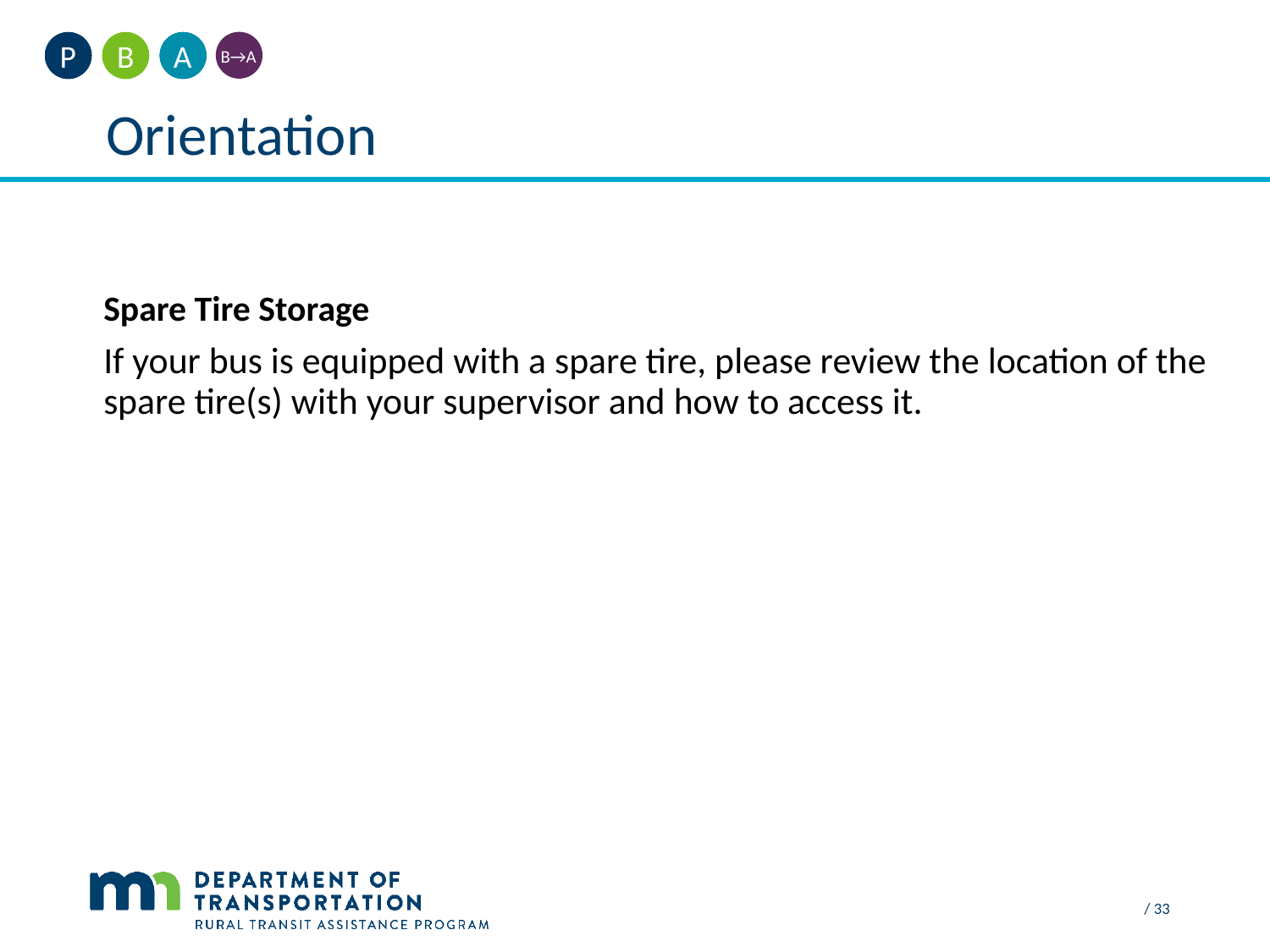

A
B
P

B→A
Orientation
#

Spare Tire Storage
If your bus is equipped with a spare tire, please review the location of the spare tire(s) with your supervisor and how to access it.

 / 33